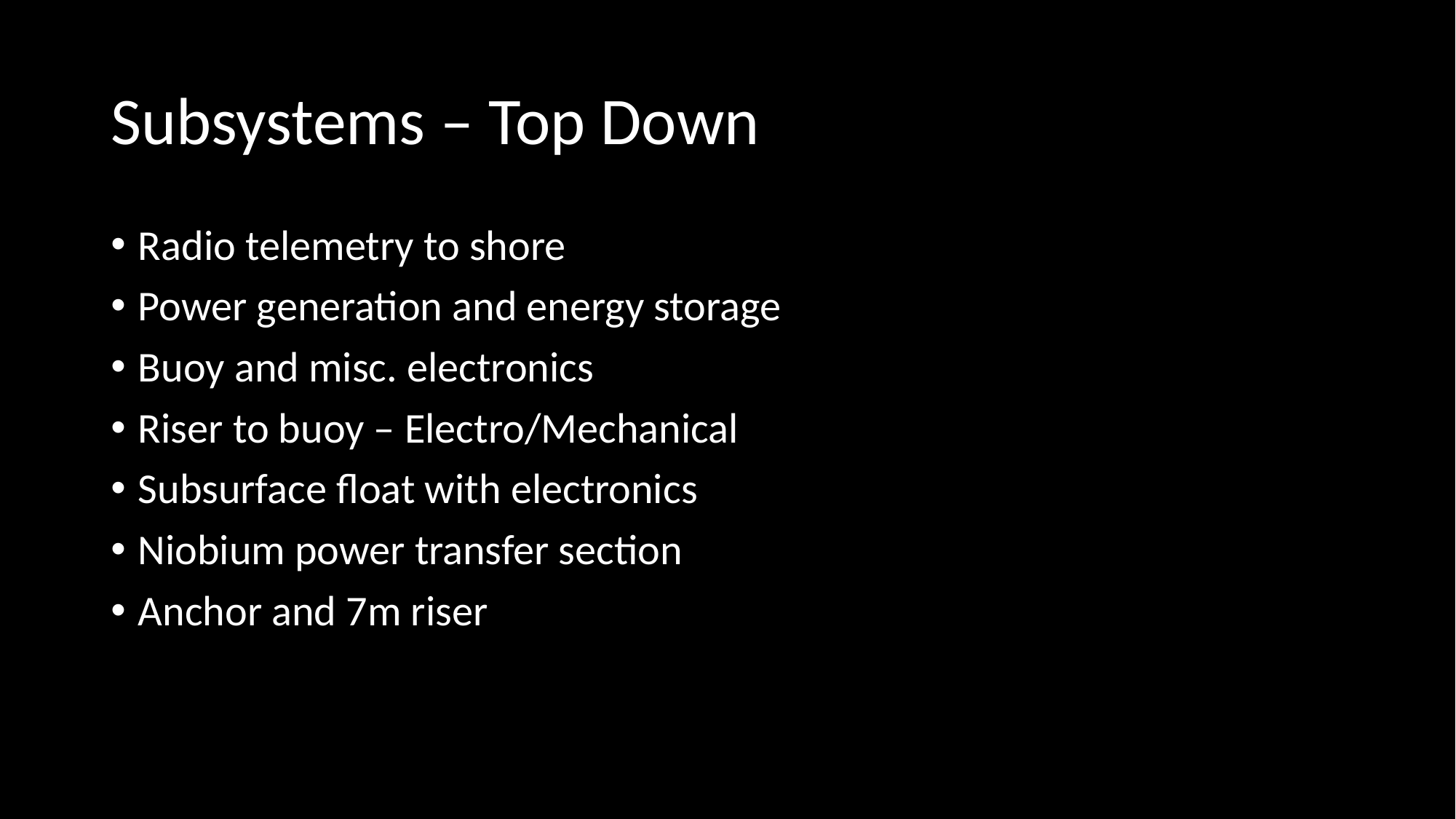

# Subsystems – Top Down
Radio telemetry to shore
Power generation and energy storage
Buoy and misc. electronics
Riser to buoy – Electro/Mechanical
Subsurface float with electronics
Niobium power transfer section
Anchor and 7m riser